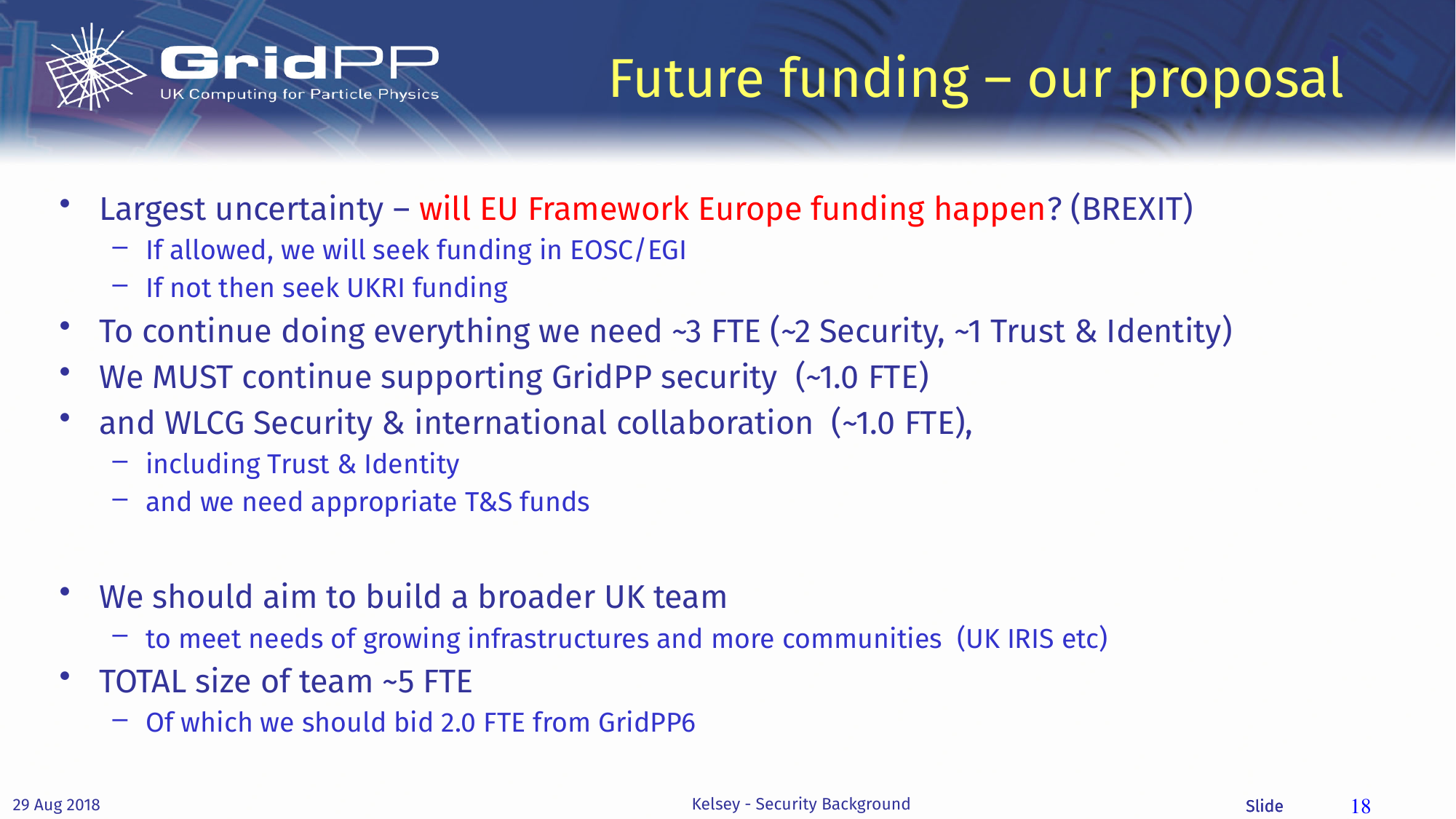

# Future funding – our proposal
Largest uncertainty – will EU Framework Europe funding happen? (BREXIT)
If allowed, we will seek funding in EOSC/EGI
If not then seek UKRI funding
To continue doing everything we need ~3 FTE (~2 Security, ~1 Trust & Identity)
We MUST continue supporting GridPP security  (~1.0 FTE)
and WLCG Security & international collaboration  (~1.0 FTE),
including Trust & Identity
and we need appropriate T&S funds

We should aim to build a broader UK team
to meet needs of growing infrastructures and more communities  (UK IRIS etc)
TOTAL size of team ~5 FTE
Of which we should bid 2.0 FTE from GridPP6
18
Kelsey - Security Background
29 Aug 2018